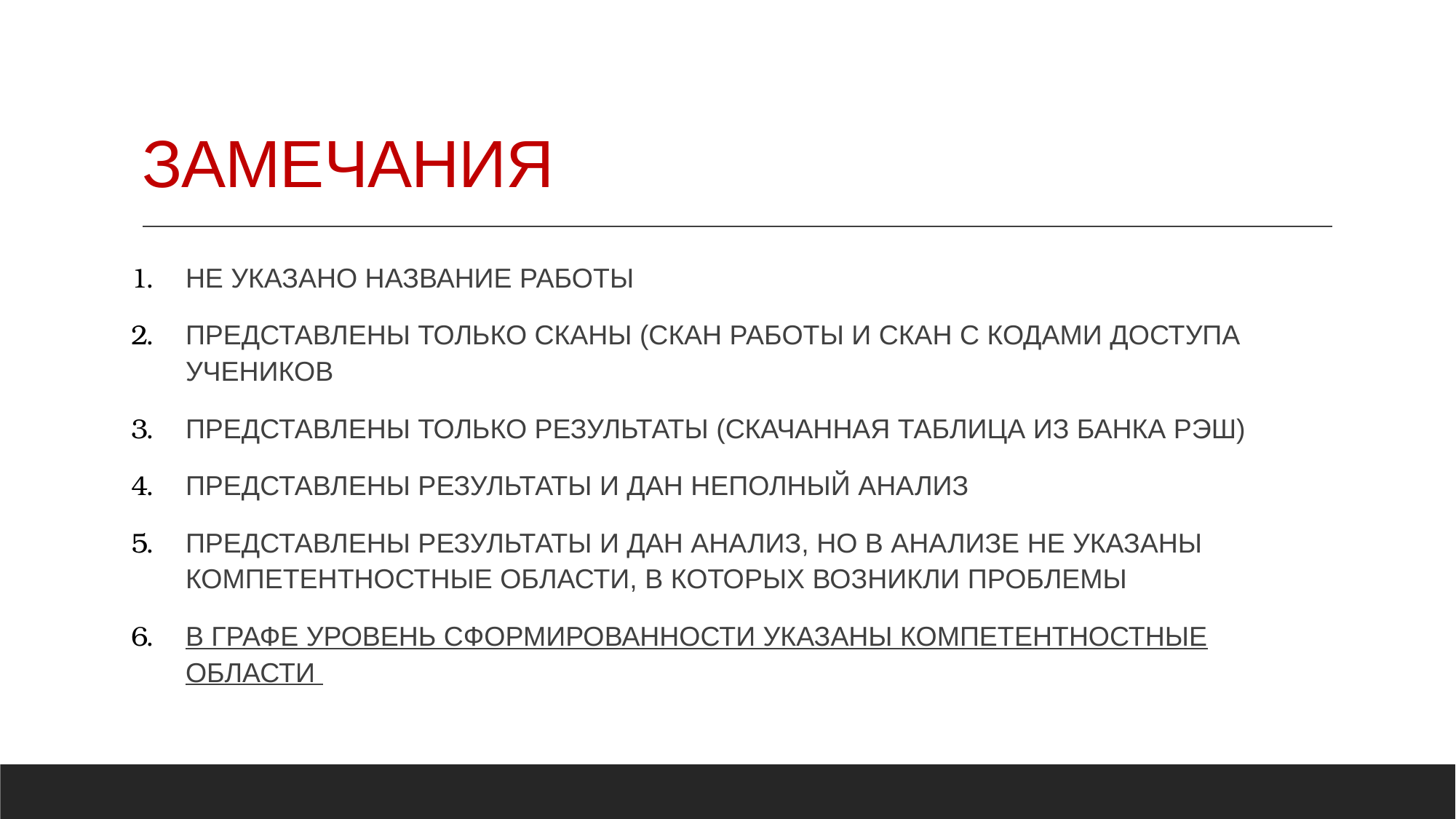

# ЗАМЕЧАНИЯ
НЕ УКАЗАНО НАЗВАНИЕ РАБОТЫ
ПРЕДСТАВЛЕНЫ ТОЛЬКО СКАНЫ (СКАН РАБОТЫ И СКАН С КОДАМИ ДОСТУПА УЧЕНИКОВ
ПРЕДСТАВЛЕНЫ ТОЛЬКО РЕЗУЛЬТАТЫ (СКАЧАННАЯ ТАБЛИЦА ИЗ БАНКА РЭШ)
ПРЕДСТАВЛЕНЫ РЕЗУЛЬТАТЫ И ДАН НЕПОЛНЫЙ АНАЛИЗ
ПРЕДСТАВЛЕНЫ РЕЗУЛЬТАТЫ И ДАН АНАЛИЗ, НО В АНАЛИЗЕ НЕ УКАЗАНЫ КОМПЕТЕНТНОСТНЫЕ ОБЛАСТИ, В КОТОРЫХ ВОЗНИКЛИ ПРОБЛЕМЫ
В ГРАФЕ УРОВЕНЬ СФОРМИРОВАННОСТИ УКАЗАНЫ КОМПЕТЕНТНОСТНЫЕ ОБЛАСТИ